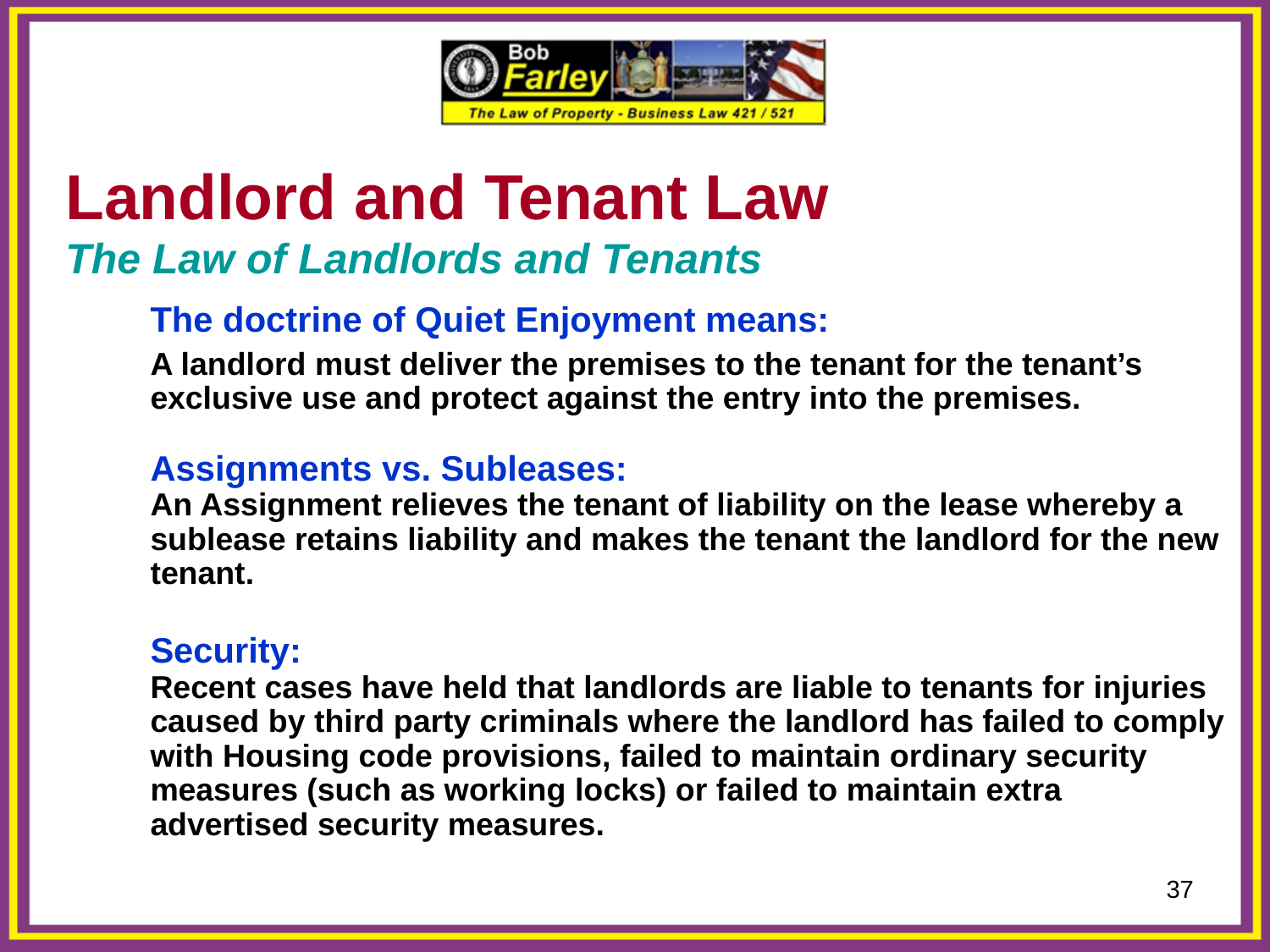

Landlord and Tenant Law

The Law of Landlords and Tenants

	The doctrine of Quiet Enjoyment means:

    	A landlord must deliver the premises to the tenant for the tenant’s
	exclusive use and protect against the entry into the premises.

	Assignments vs. Subleases:
	An Assignment relieves the tenant of liability on the lease whereby a
	sublease retains liability and makes the tenant the landlord for the new
	tenant.

	Security:
 	Recent cases have held that landlords are liable to tenants for injuries
	caused by third party criminals where the landlord has failed to comply
	with Housing code provisions, failed to maintain ordinary security measures (such as working locks) or failed to maintain extra advertised security measures.
37